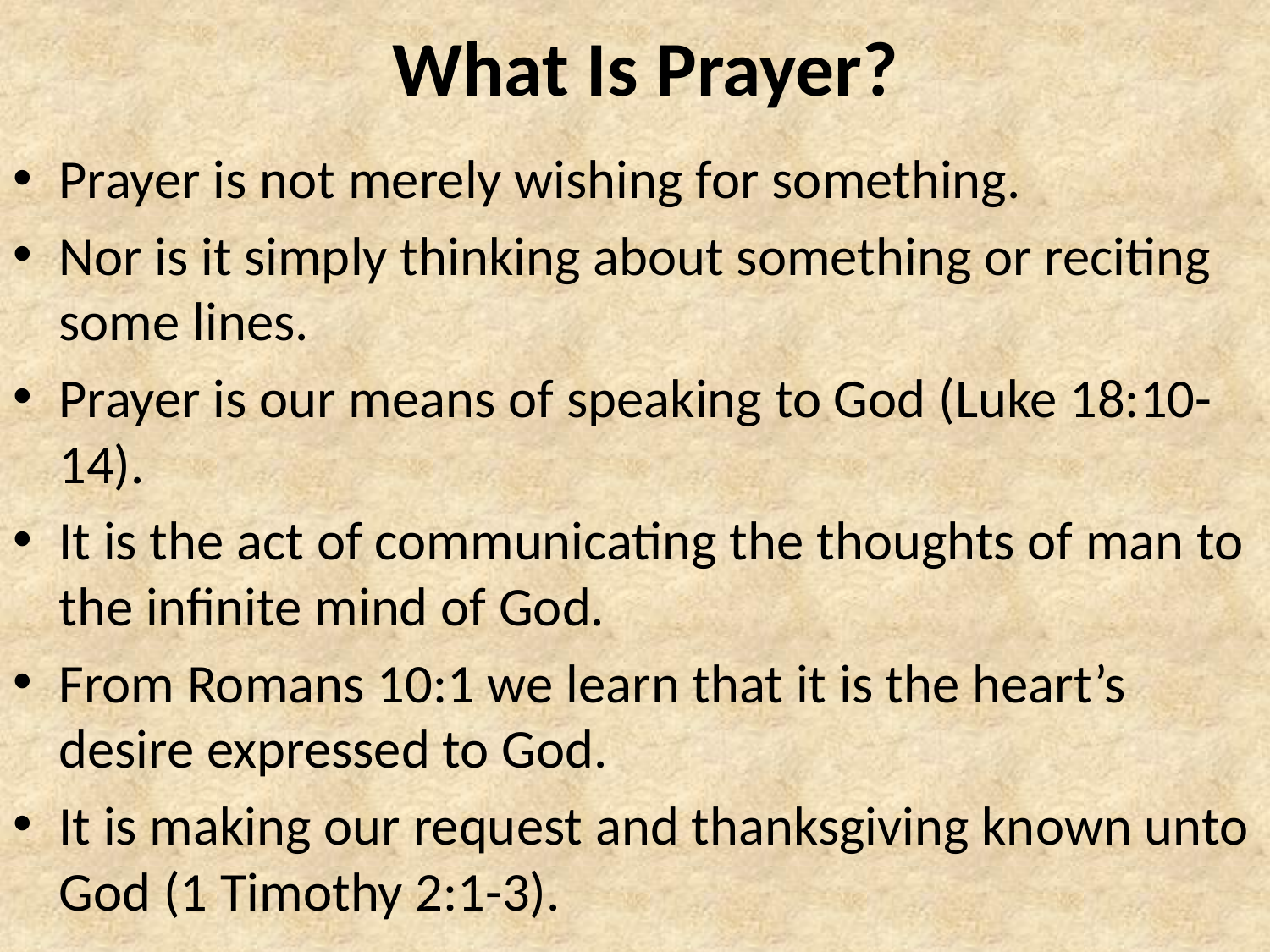

# What Is Prayer?
Prayer is not merely wishing for something.
Nor is it simply thinking about something or reciting some lines.
Prayer is our means of speaking to God (Luke 18:10-14).
It is the act of communicating the thoughts of man to the infinite mind of God.
From Romans 10:1 we learn that it is the heart’s desire expressed to God.
It is making our request and thanksgiving known unto God (1 Timothy 2:1-3).